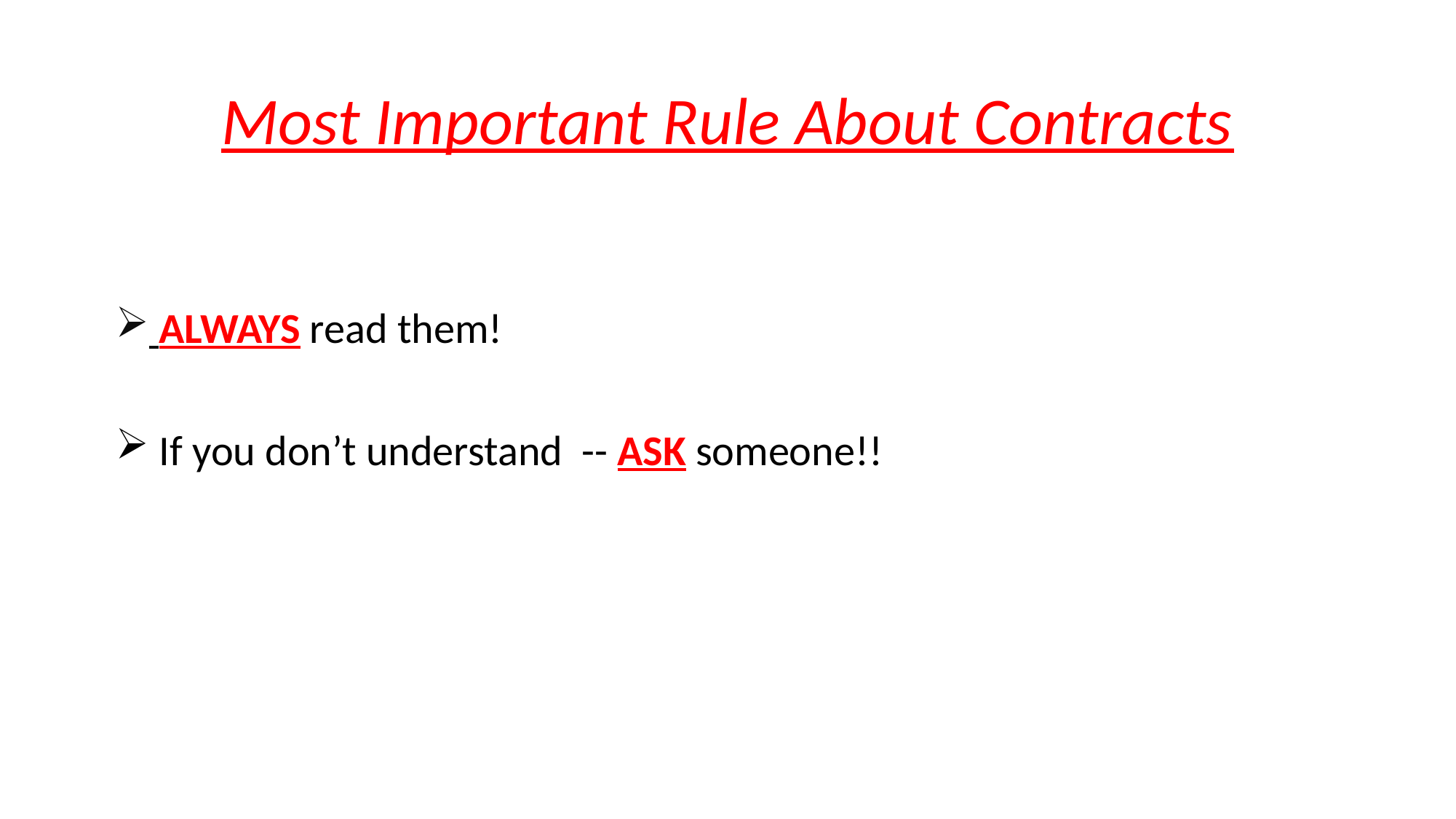

# Most Important Rule About Contracts
 ALWAYS read them!

 If you don’t understand  -- ASK someone!!